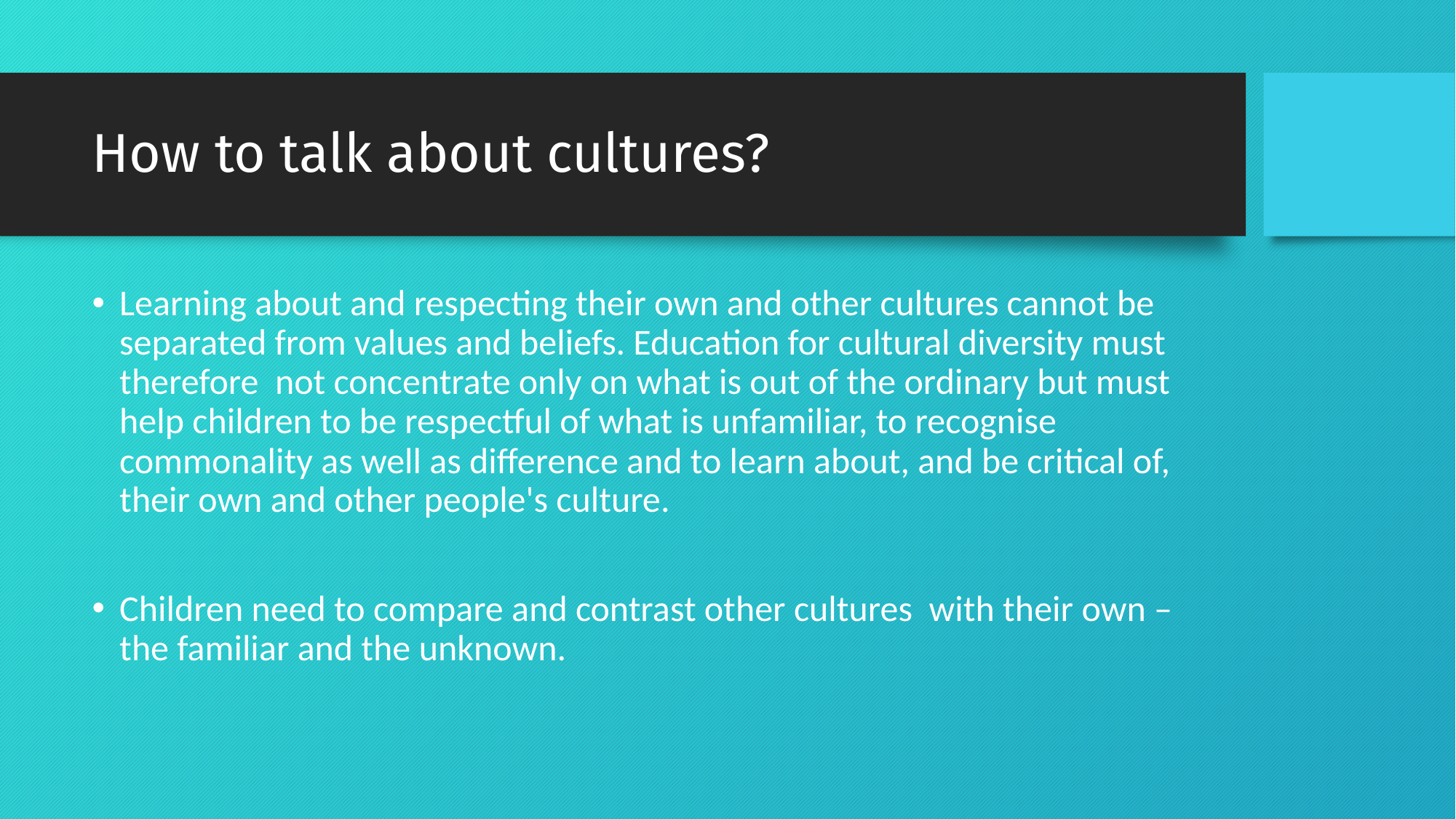

# How to talk about cultures?
Learning about and respecting their own and other cultures cannot be separated from values and beliefs. Education for cultural diversity must therefore  not concentrate only on what is out of the ordinary but must help children to be respectful of what is unfamiliar, to recognise commonality as well as difference and to learn about, and be critical of, their own and other people's culture.

Children need to compare and contrast other cultures  with their own – the familiar and the unknown.